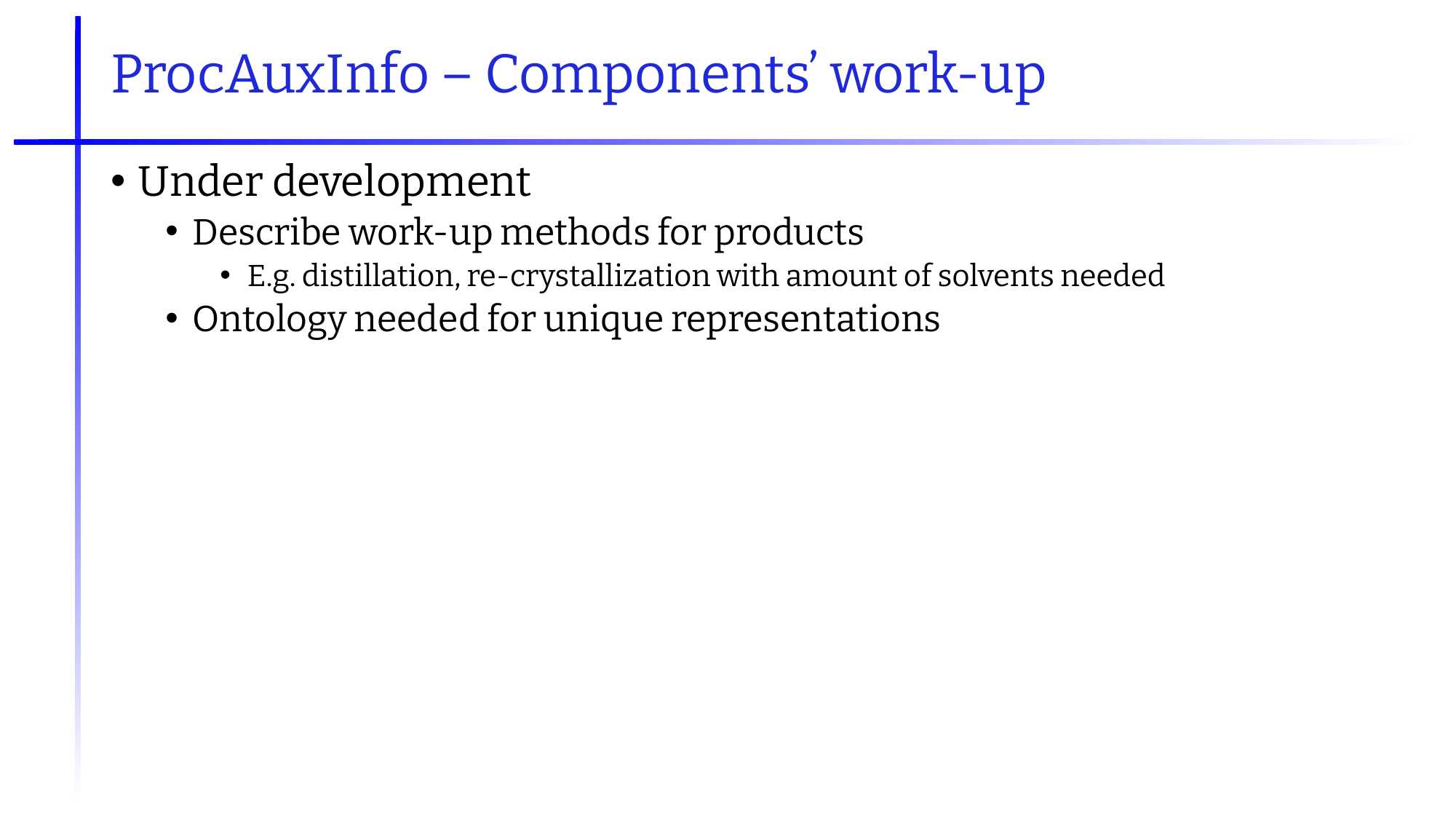

# ProcAuxInfo – Components’ work-up
Under development
Describe work-up methods for products
E.g. distillation, re-crystallization with amount of solvents needed
Ontology needed for unique representations